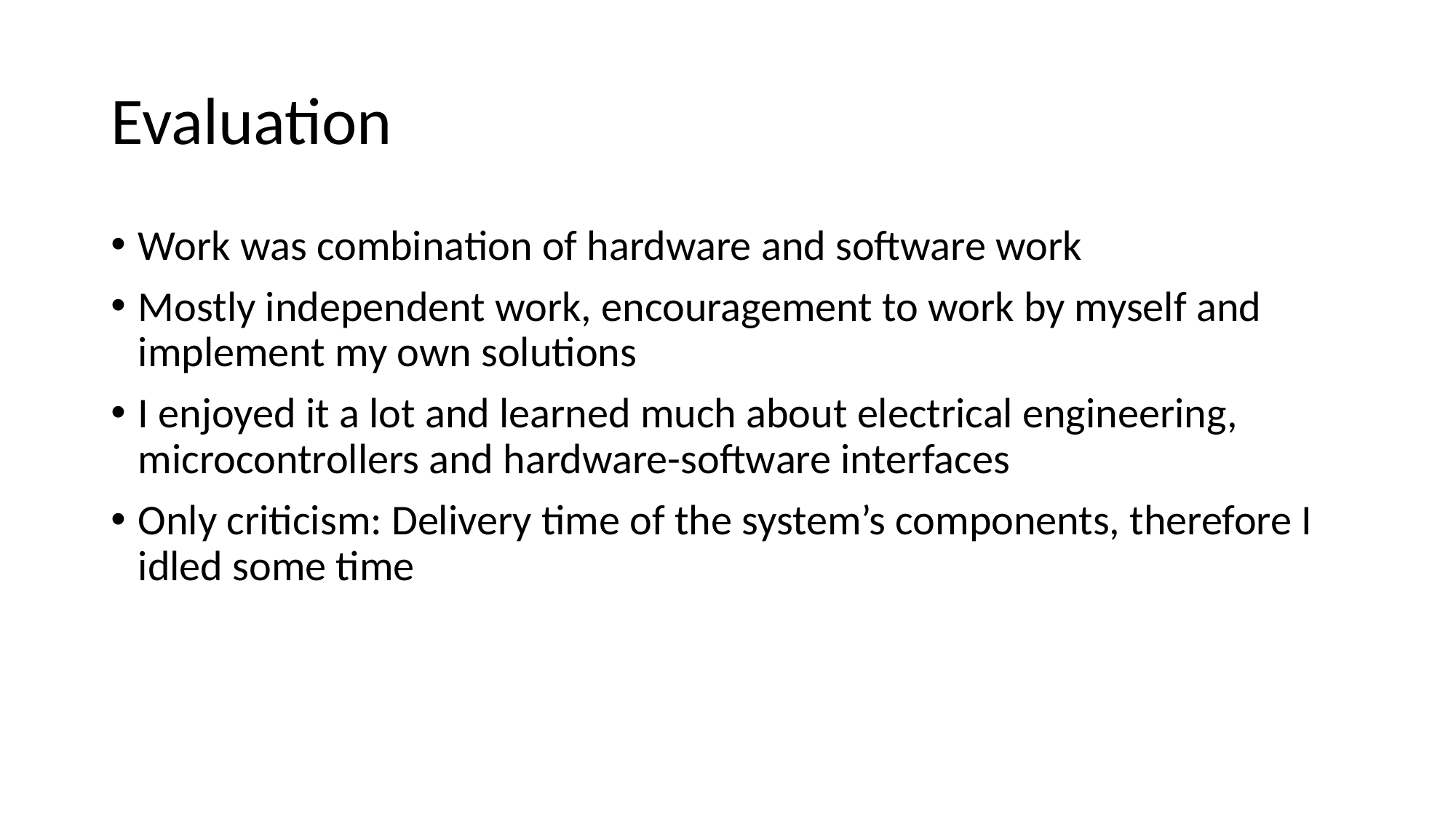

# Evaluation
Work was combination of hardware and software work
Mostly independent work, encouragement to work by myself and implement my own solutions
I enjoyed it a lot and learned much about electrical engineering, microcontrollers and hardware-software interfaces
Only criticism: Delivery time of the system’s components, therefore I idled some time